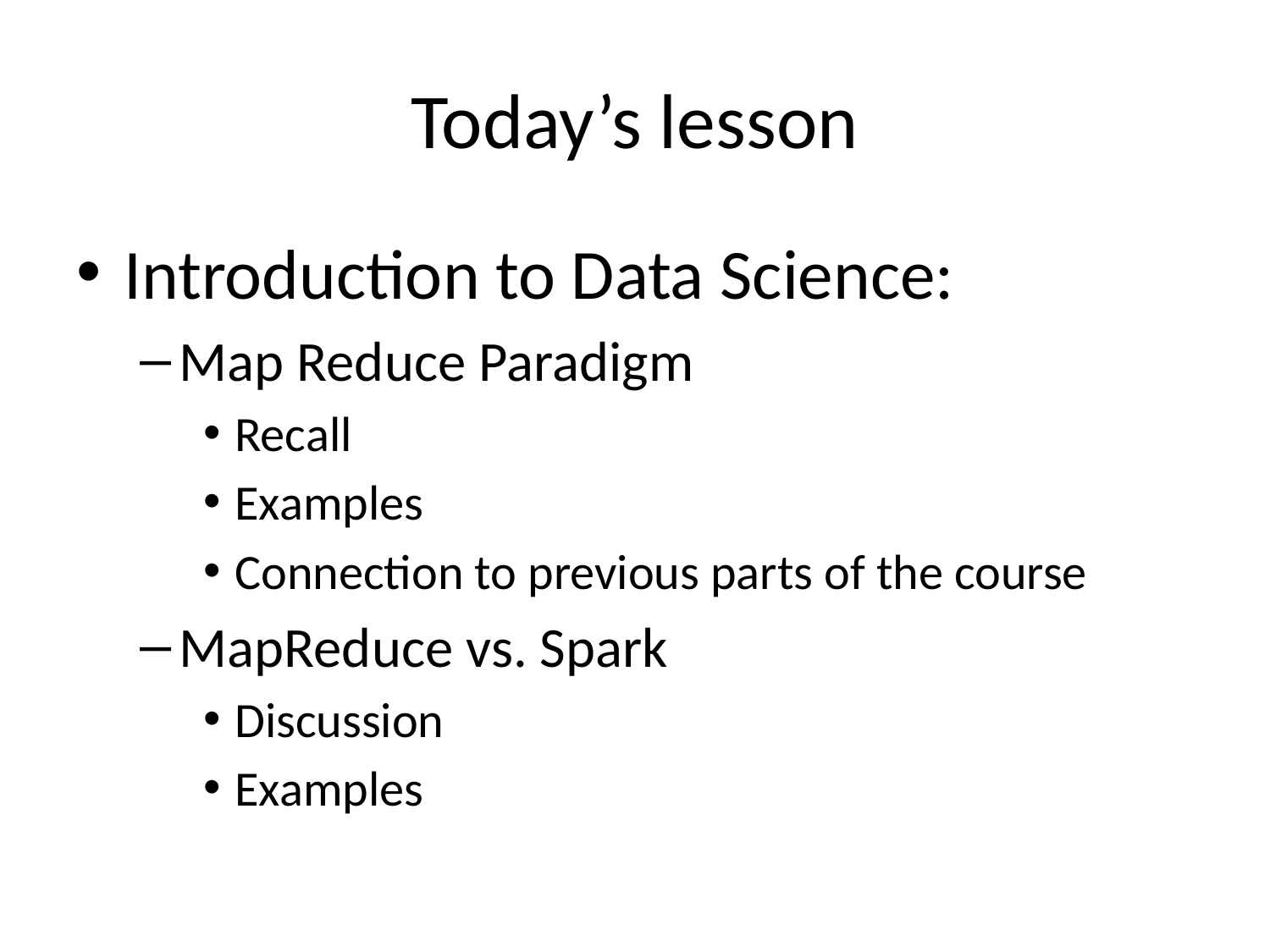

# Today’s lesson
Introduction to Data Science:
Map Reduce Paradigm
Recall
Examples
Connection to previous parts of the course
MapReduce vs. Spark
Discussion
Examples